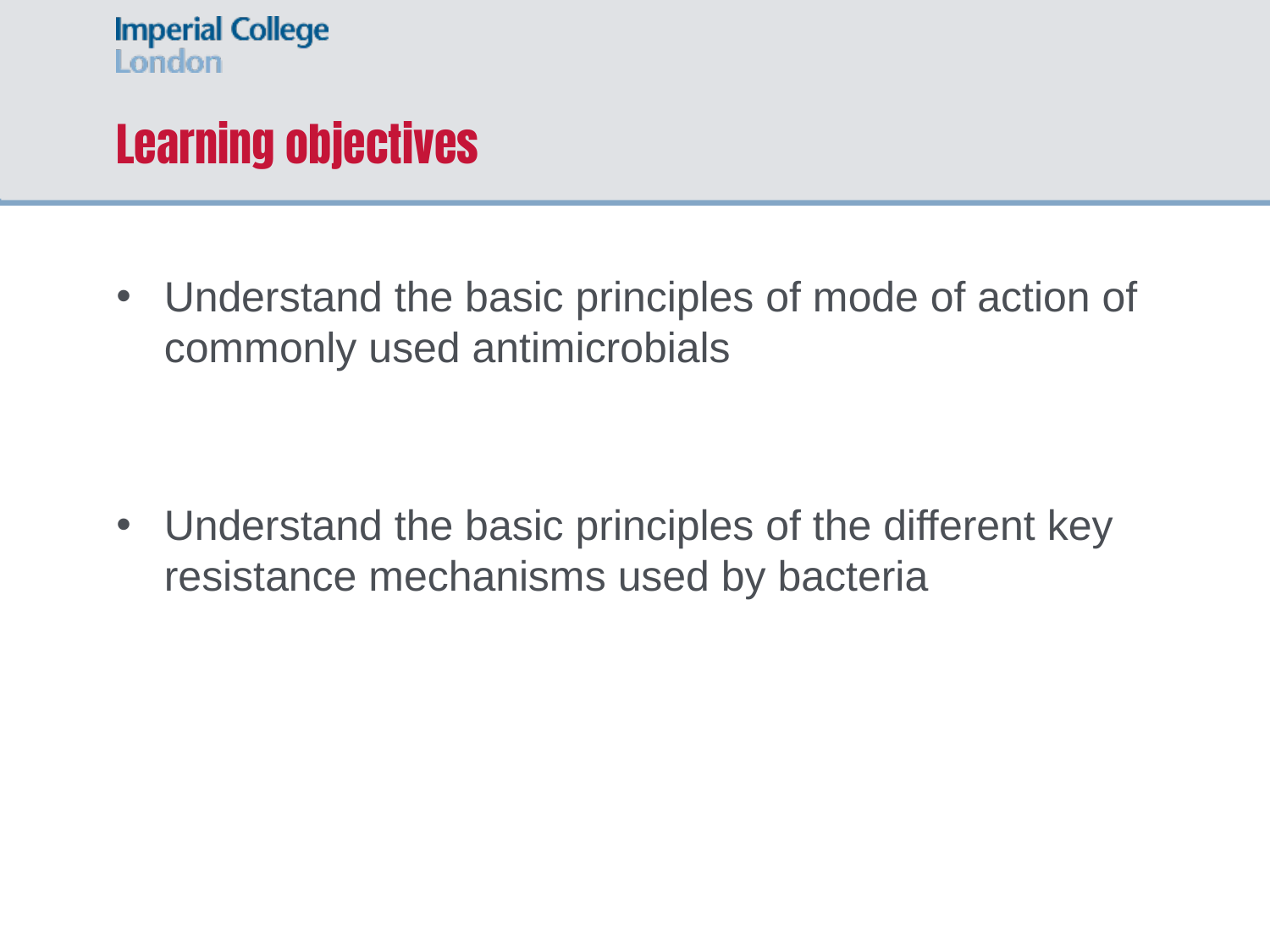

# Learning objectives
Understand the basic principles of mode of action of commonly used antimicrobials

Understand the basic principles of the different key resistance mechanisms used by bacteria